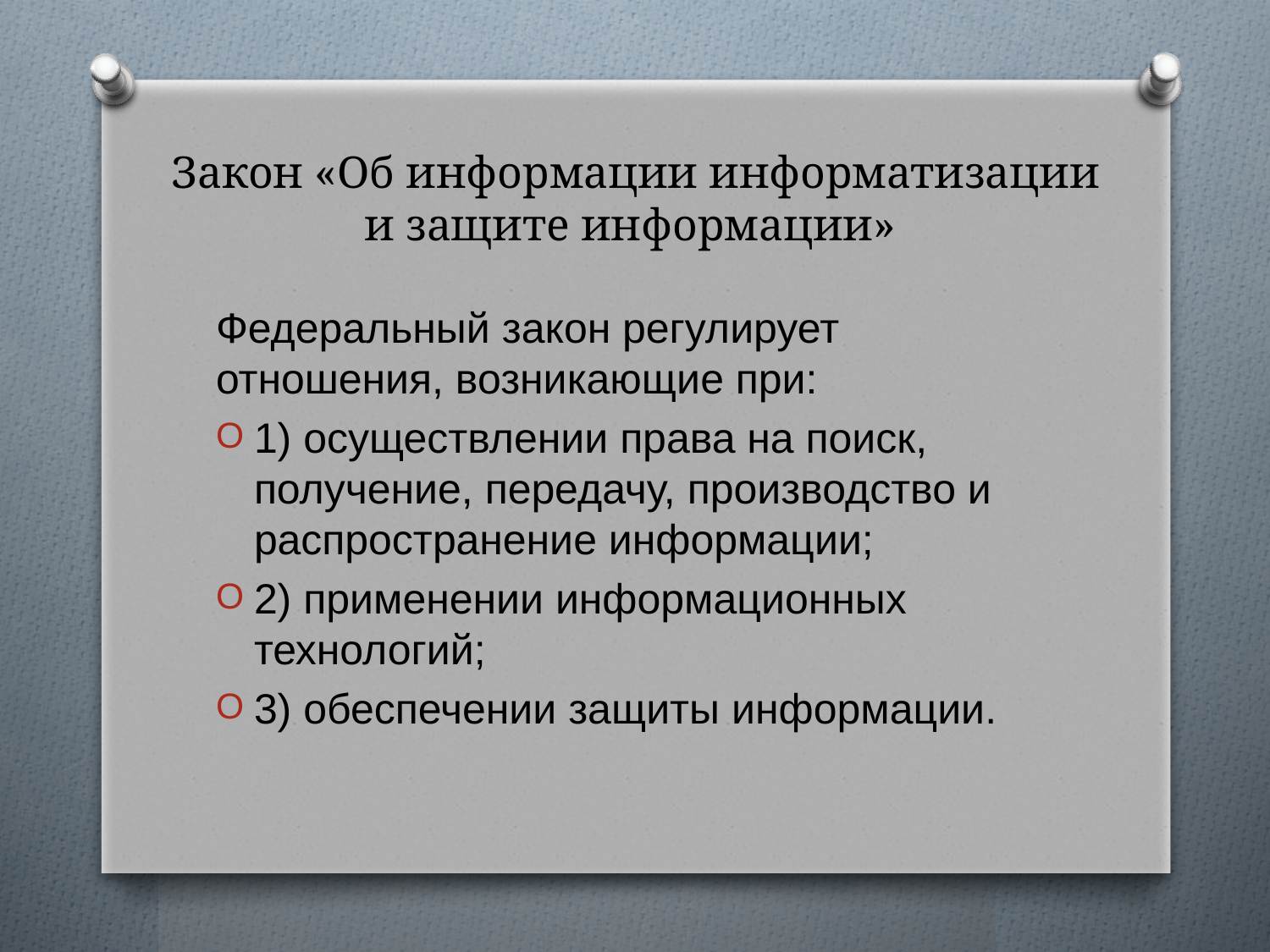

# Закон «Об информации информатизации и защите информации»
Федеральный закон регулирует отношения, возникающие при:
1) осуществлении права на поиск, получение, передачу, производство и распространение информации;
2) применении информационных технологий;
3) обеспечении защиты информации.